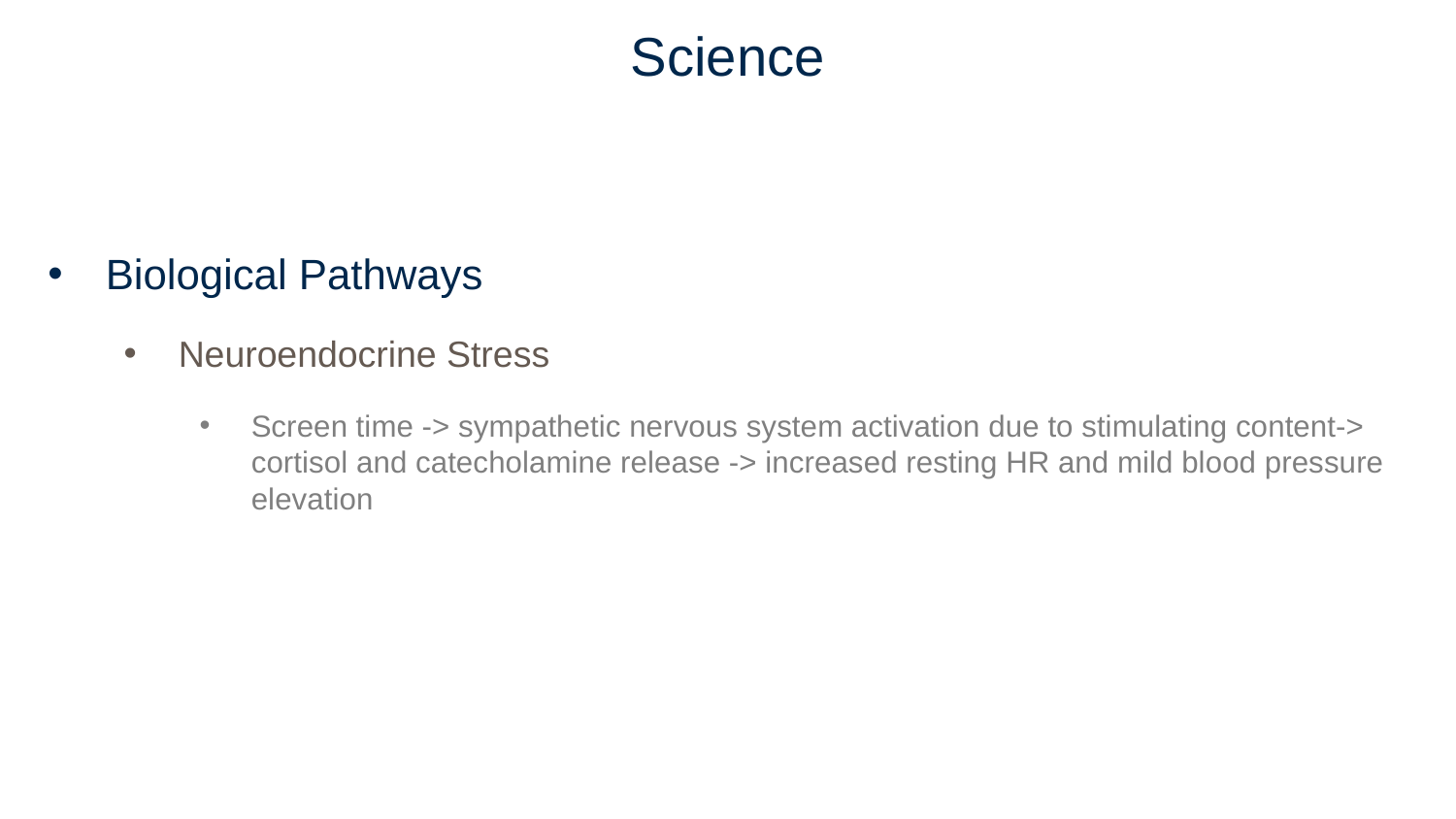

# Science
Biological Pathways
Neuroendocrine Stress
Screen time -> sympathetic nervous system activation due to stimulating content-> cortisol and catecholamine release -> increased resting HR and mild blood pressure elevation